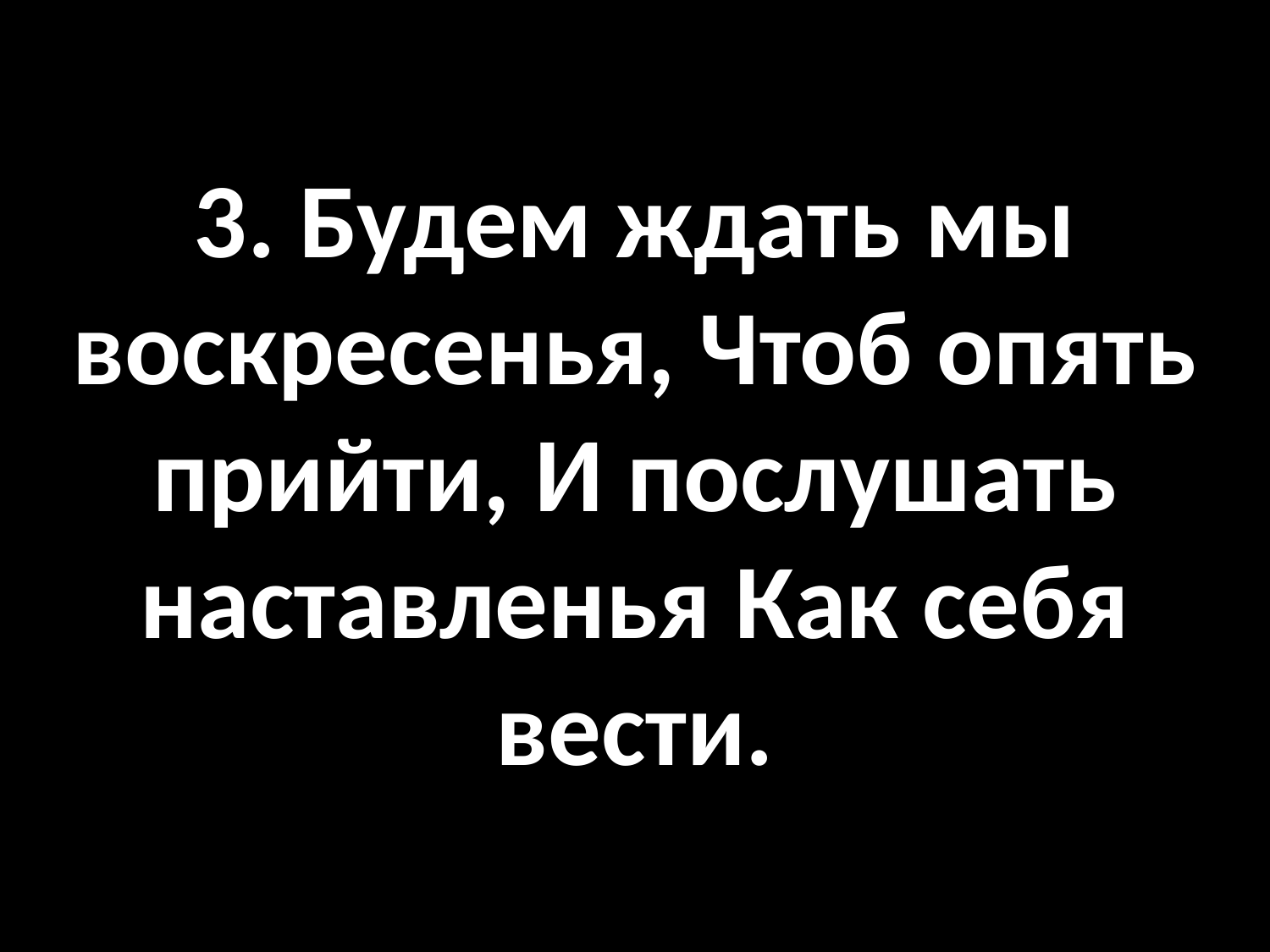

# 3. Будем ждать мы воскресенья, Чтоб опять прийти, И послушать наставленья Как себя вести.